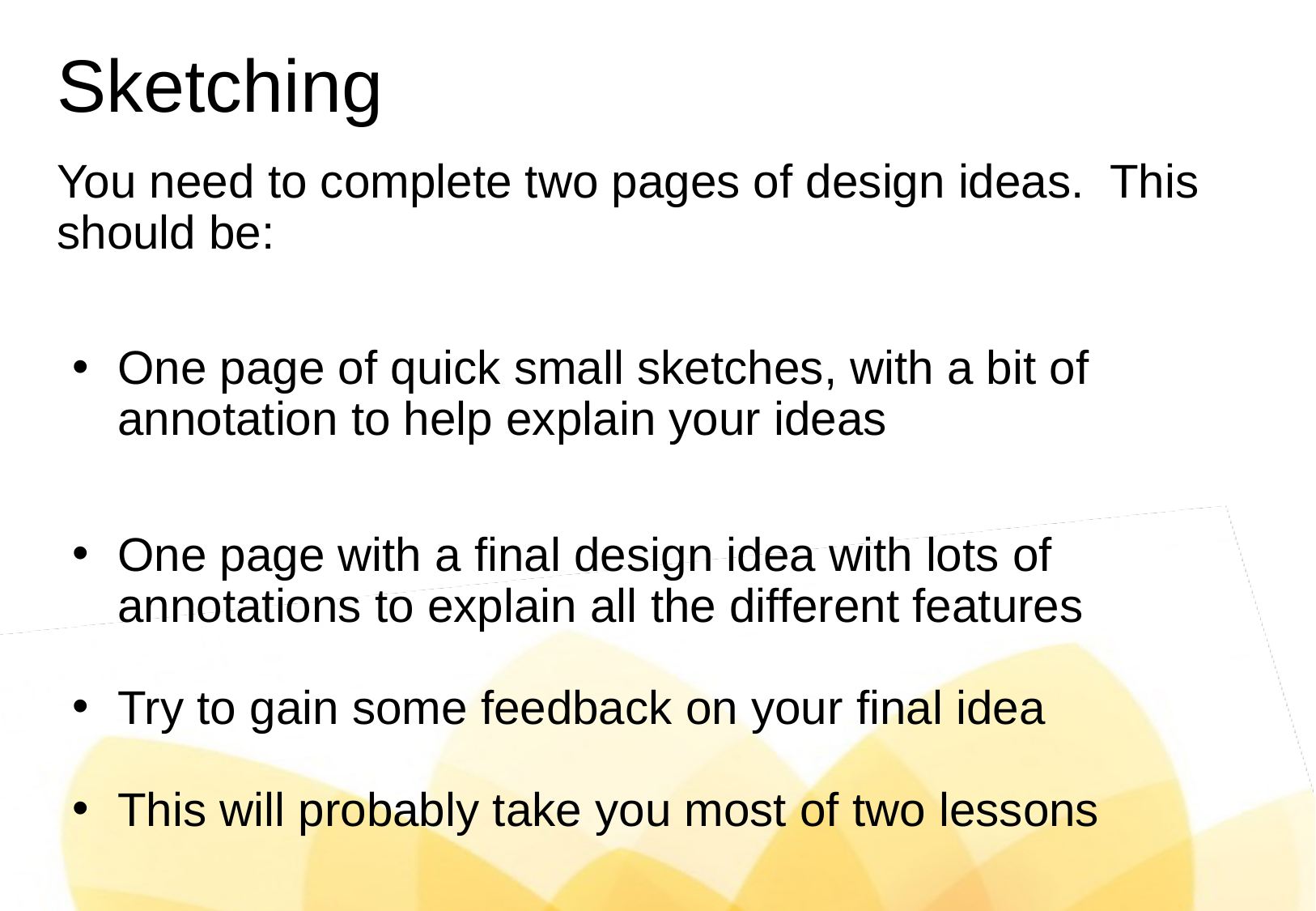

# Sketching
You need to complete two pages of design ideas.  This should be:

One page of quick small sketches, with a bit of annotation to help explain your ideas

One page with a final design idea with lots of annotations to explain all the different features
Try to gain some feedback on your final idea
This will probably take you most of two lessons

See the examples on the next pages